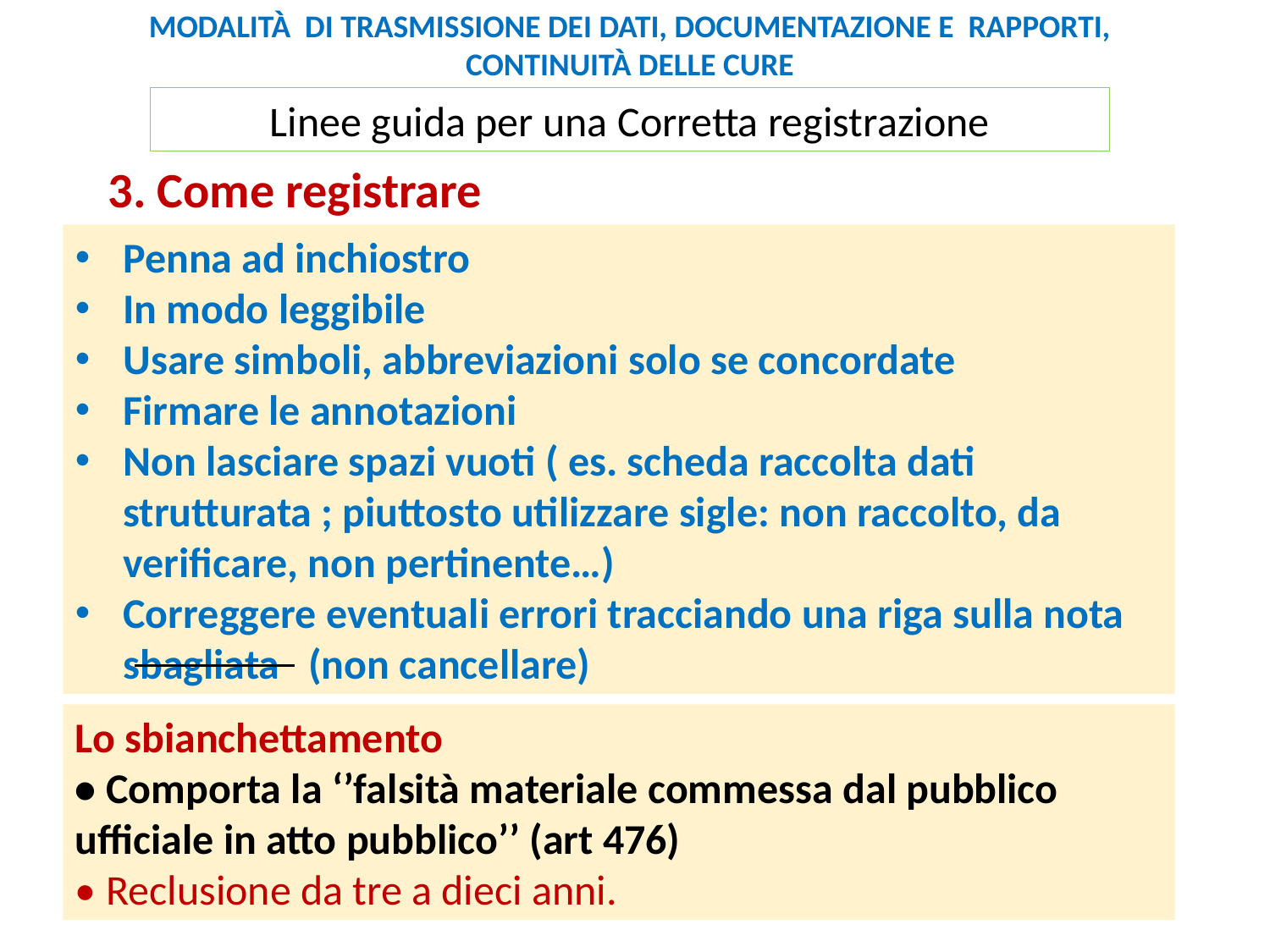

MODALITÀ  DI TRASMISSIONE DEI DATI, DOCUMENTAZIONE E  RAPPORTI, CONTINUITÀ DELLE CURE
Linee guida per una Corretta registrazione
3. Come registrare
Penna ad inchiostro
In modo leggibile
Usare simboli, abbreviazioni solo se concordate
Firmare le annotazioni
Non lasciare spazi vuoti ( es. scheda raccolta dati strutturata ; piuttosto utilizzare sigle: non raccolto, da verificare, non pertinente…)
Correggere eventuali errori tracciando una riga sulla nota sbagliata   (non cancellare)
Lo sbianchettamento
• Comporta la ‘’falsità materiale commessa dal pubblico ufficiale in atto pubblico’’ (art 476)
• Reclusione da tre a dieci anni.